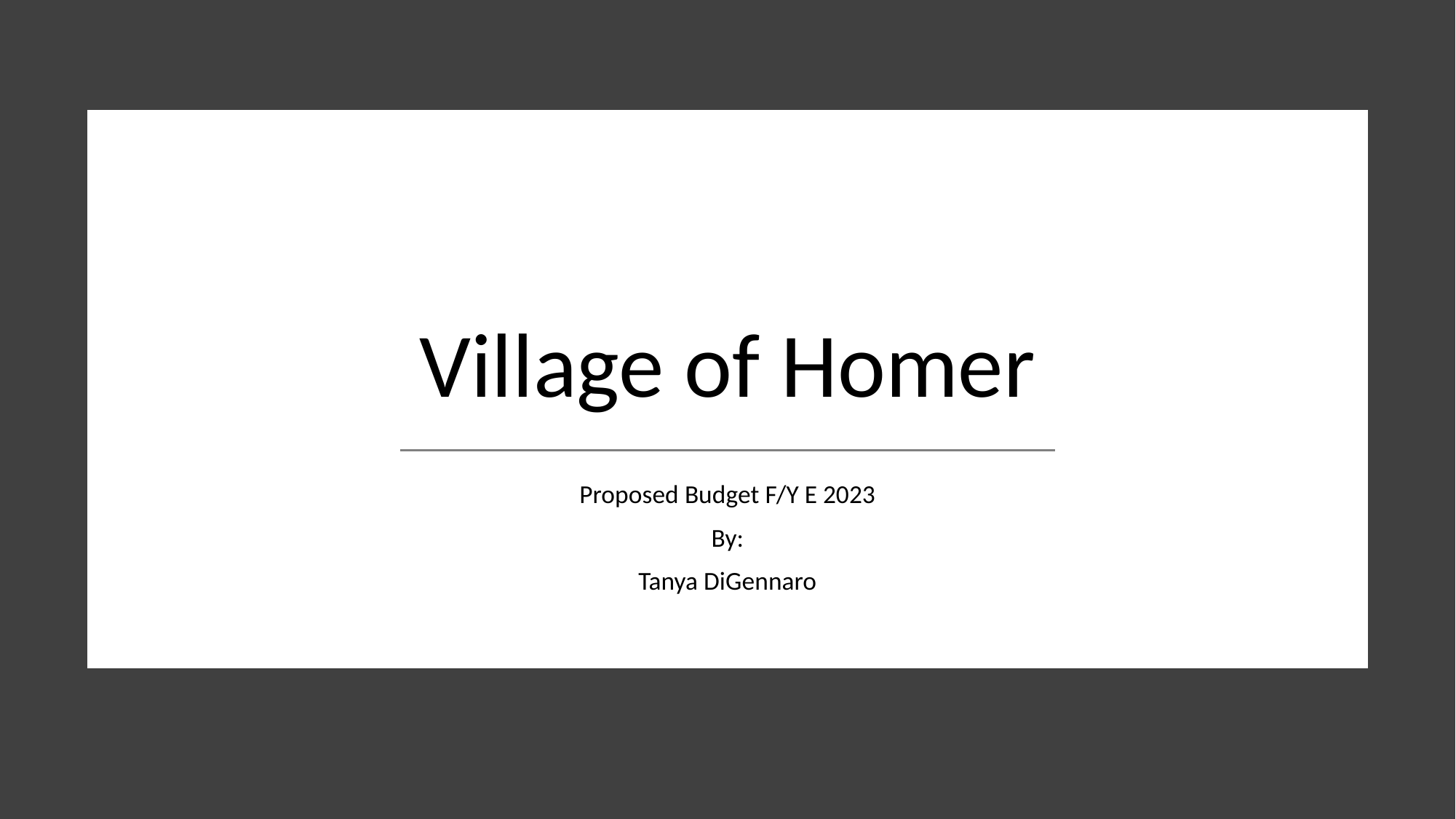

# Village of Homer
Proposed Budget F/Y E 2023
By:
Tanya DiGennaro